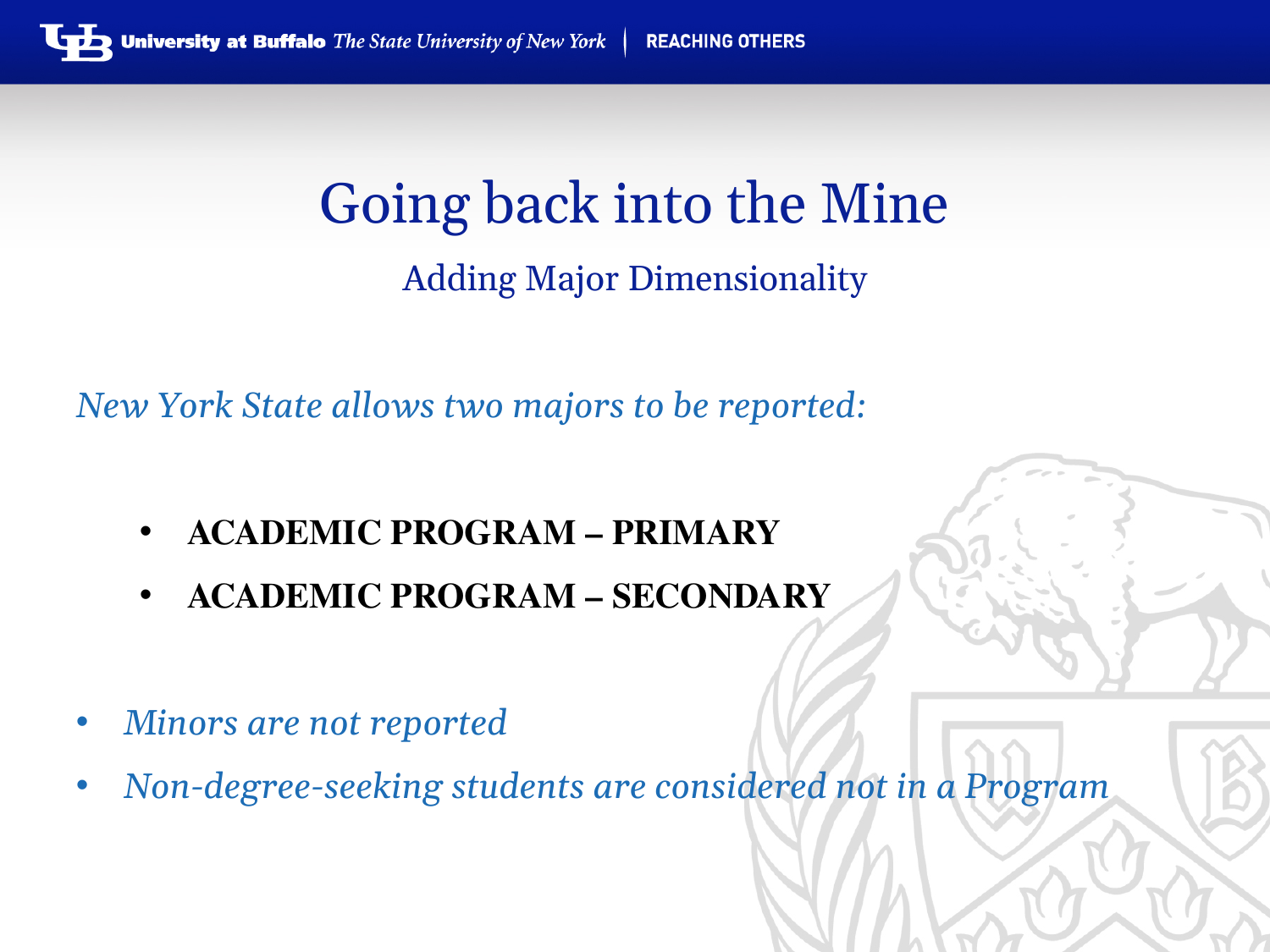

Going back into the Mine
Adding Major Dimensionality

New York State allows two majors to be reported:

ACADEMIC PROGRAM – PRIMARY
ACADEMIC PROGRAM – SECONDARY

Minors are not reported
Non-degree-seeking students are considered not in a Program